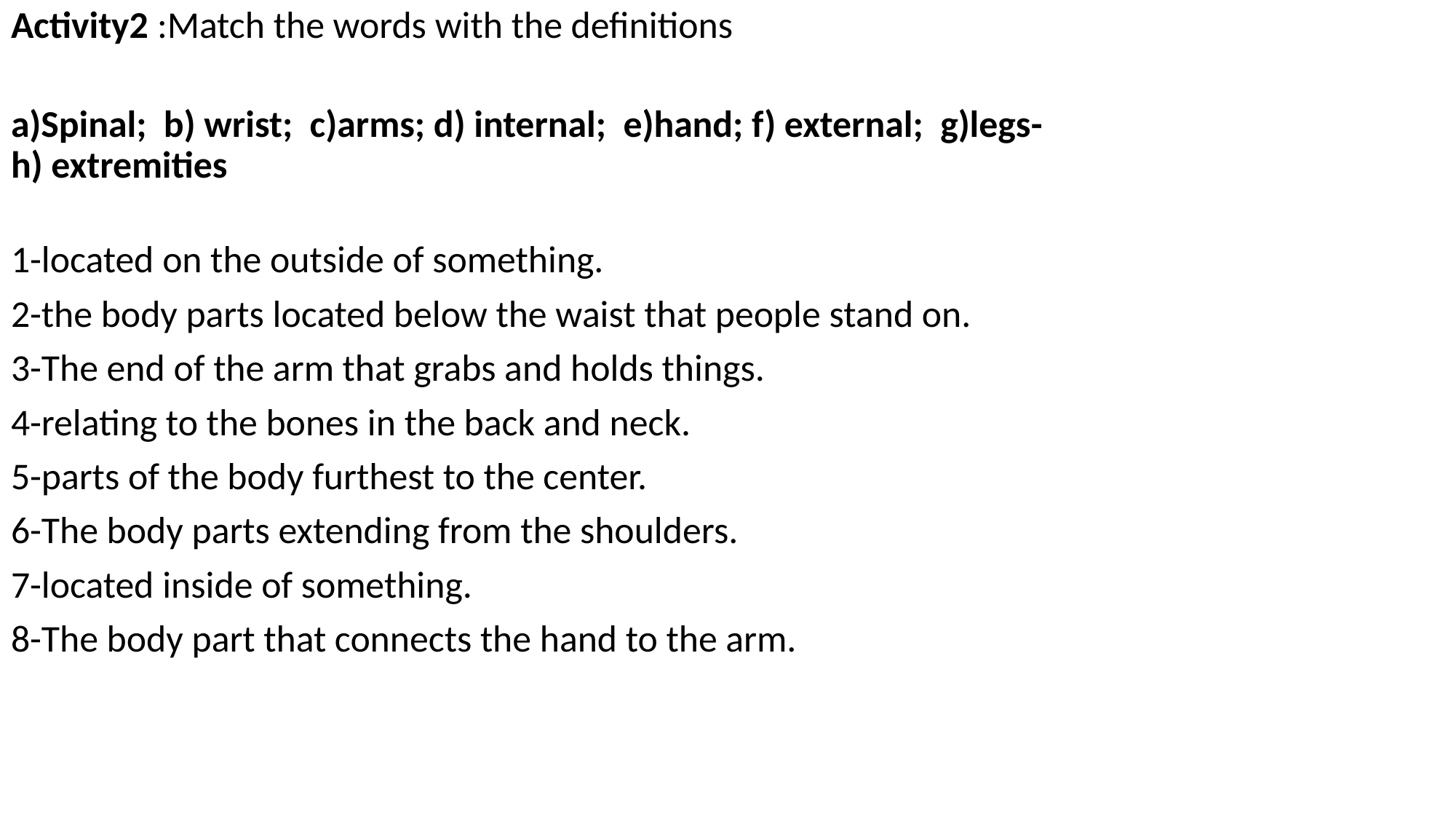

Activity2 :Match the words with the definitions
a)Spinal;  b) wrist;  c)arms; d) internal;  e)hand; f) external;  g)legs-
h) extremities
1-located on the outside of something.
2-the body parts located below the waist that people stand on.
3-The end of the arm that grabs and holds things.
4-relating to the bones in the back and neck.
5-parts of the body furthest to the center.
6-The body parts extending from the shoulders.
7-located inside of something.
8-The body part that connects the hand to the arm.